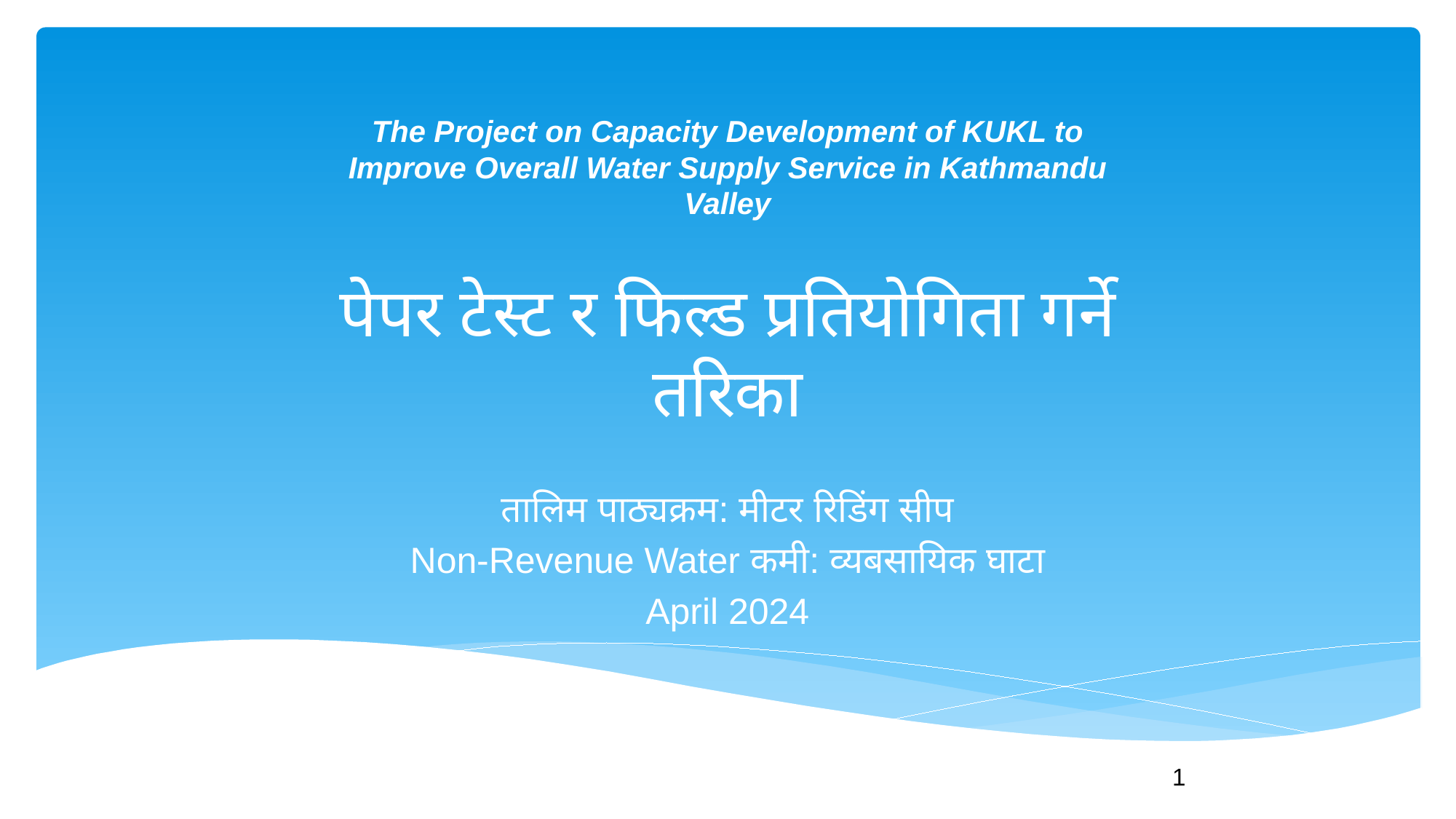

The Project on Capacity Development of KUKL to Improve Overall Water Supply Service in Kathmandu Valley
# पेपर टेस्ट र फिल्ड प्रतियोगिता गर्ने तरिका
तालिम पाठ्यक्रम: मीटर रिडिंग सीप
Non-Revenue Water कमी: व्यबसायिक घाटा
April 2024

1